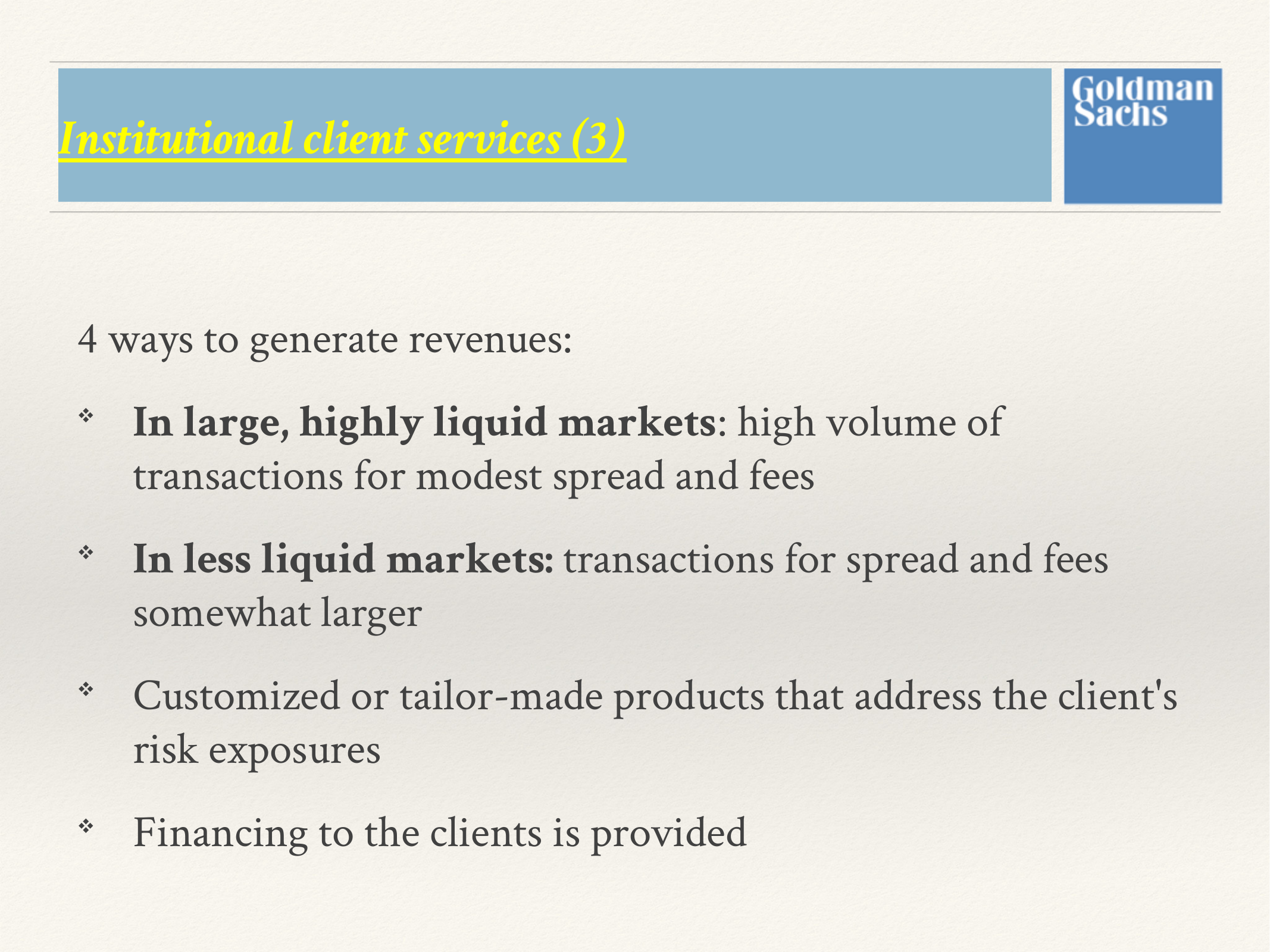

# Institutional client services (3)
4 ways to generate revenues:
In large, highly liquid markets: high volume of transactions for modest spread and fees
In less liquid markets: transactions for spread and fees somewhat larger
Customized or tailor-made products that address the client's risk exposures
Financing to the clients is provided